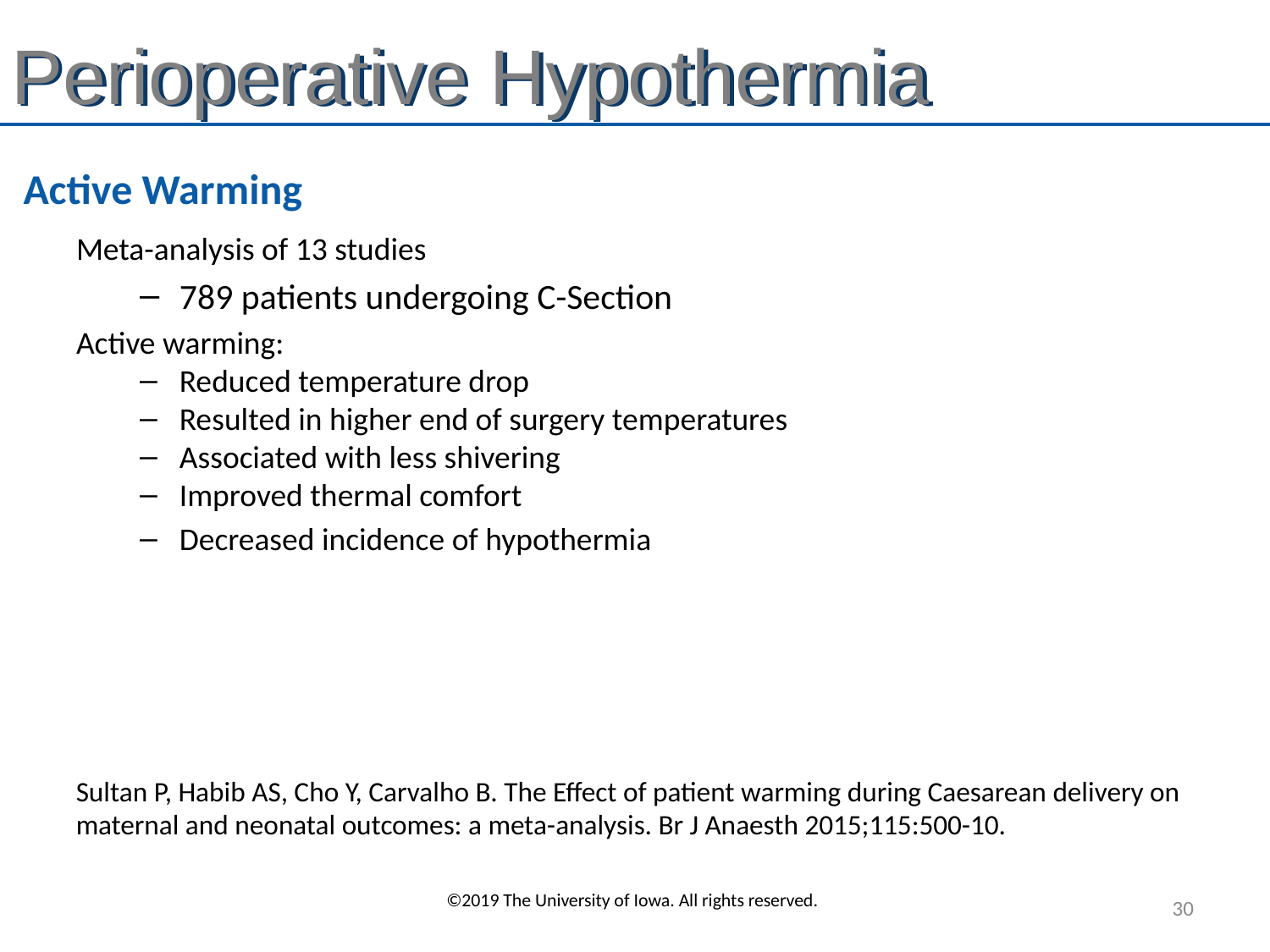

# Active Warming
Meta-analysis of 13 studies
789 patients undergoing C-Section
Active warming:
Reduced temperature drop
Resulted in higher end of surgery temperatures
Associated with less shivering
Improved thermal comfort
Decreased incidence of hypothermia

Sultan P, Habib AS, Cho Y, Carvalho B. The Effect of patient warming during Caesarean delivery on maternal and neonatal outcomes: a meta-analysis. Br J Anaesth 2015;115:500-10.

©2019 The University of Iowa. All rights reserved.
30